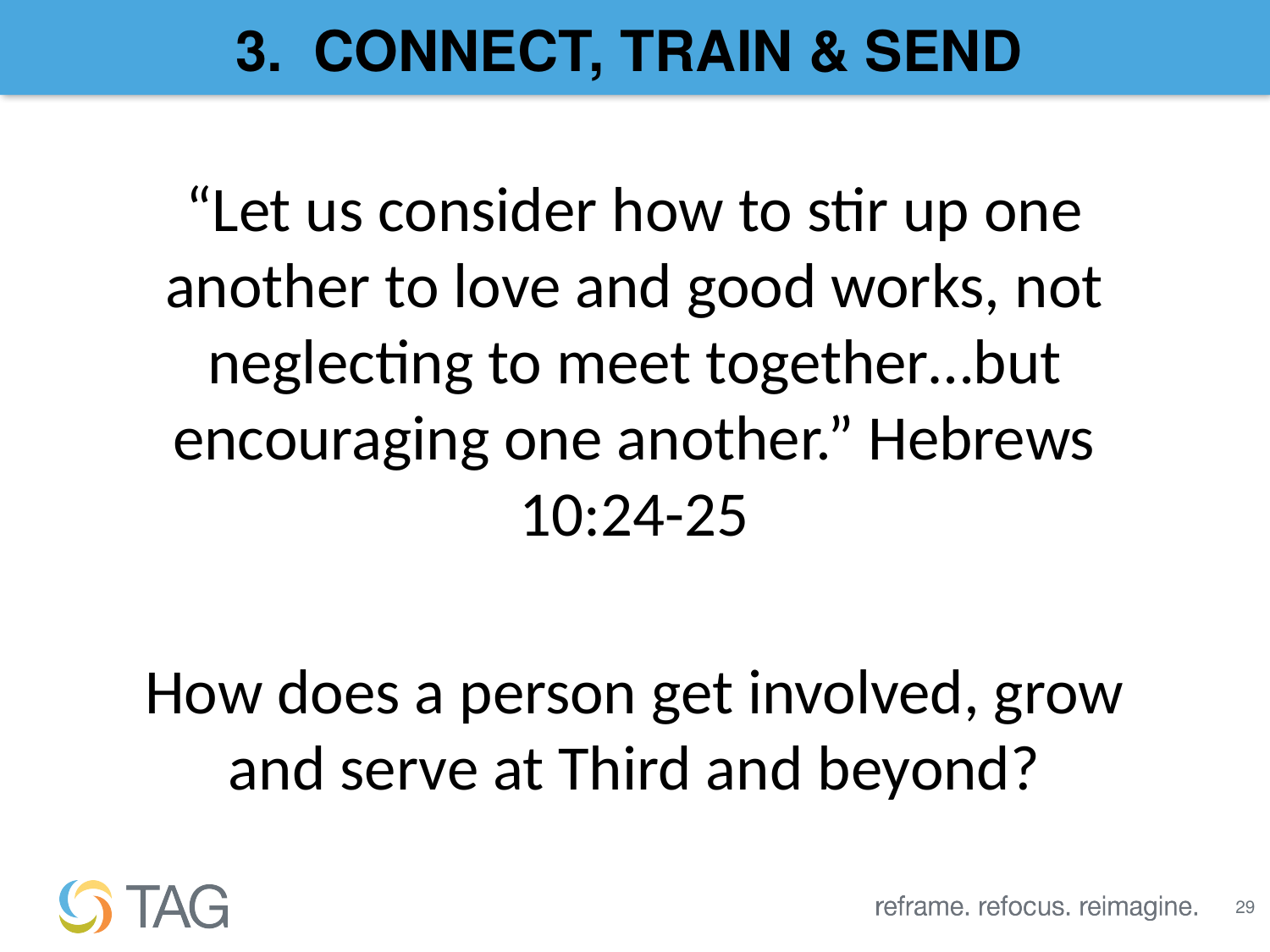

# 3.  CONNECT, TRAIN & SEND
“Let us consider how to stir up one another to love and good works, not neglecting to meet together…but encouraging one another.” Hebrews 10:24-25

How does a person get involved, grow and serve at Third and beyond?